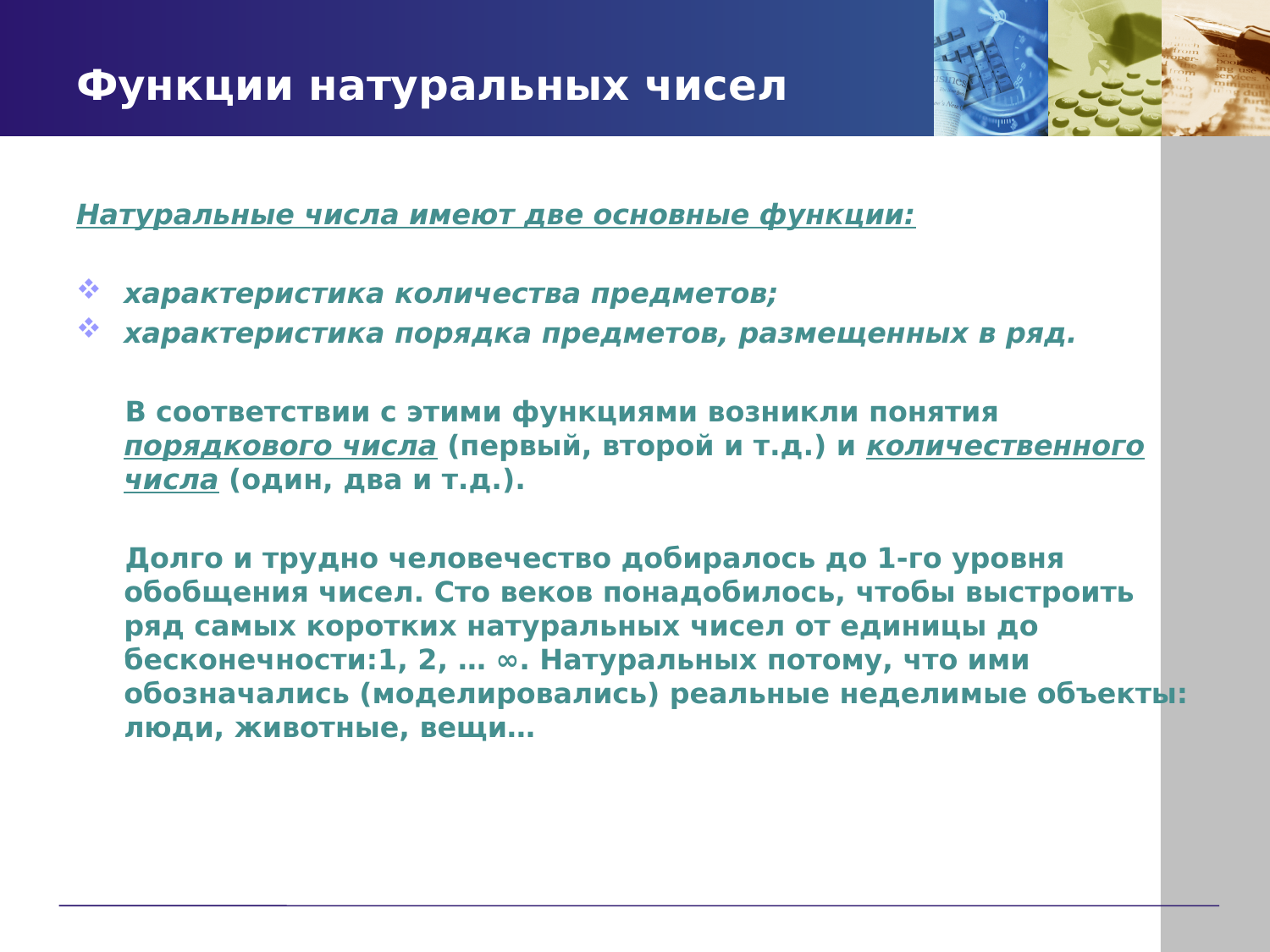

# Функции натуральных чисел
Натуральные числа имеют две основные функции:

характеристика количества предметов;
характеристика порядка предметов, размещенных в ряд.

     В соответствии с этими функциями возникли понятия порядкового числа (первый, второй и т.д.) и количественного числа (один, два и т.д.).

     Долго и трудно человечество добиралось до 1-го уровня обобщения чисел. Сто веков понадобилось, чтобы выстроить ряд самых коротких натуральных чисел от единицы до бесконечности:1, 2, … ∞. Натуральных потому, что ими обозначались (моделировались) реальные неделимые объекты: люди, животные, вещи…